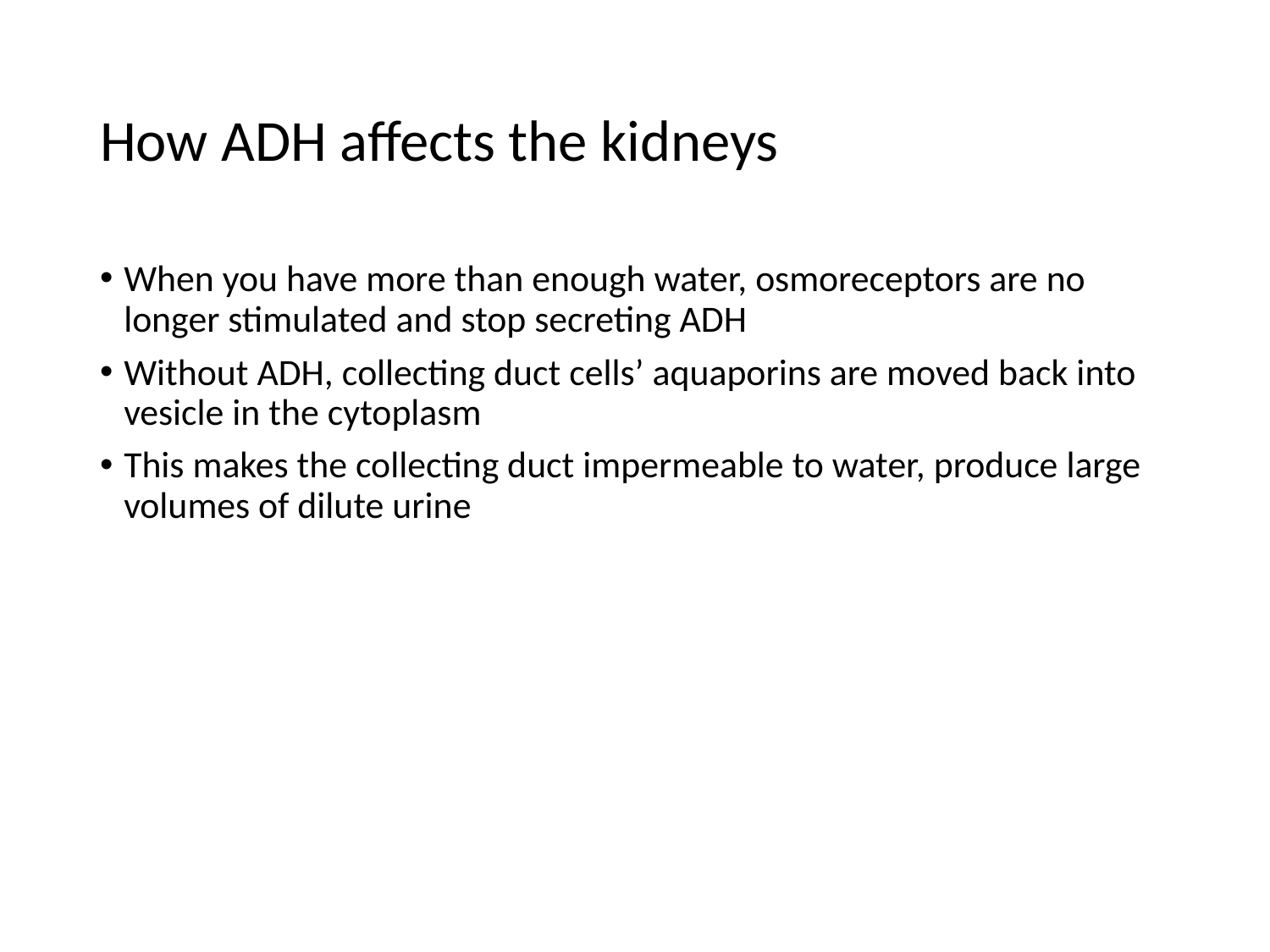

# How ADH affects the kidneys
When you have more than enough water, osmoreceptors are no longer stimulated and stop secreting ADH
Without ADH, collecting duct cells’ aquaporins are moved back into vesicle in the cytoplasm
This makes the collecting duct impermeable to water, produce large volumes of dilute urine